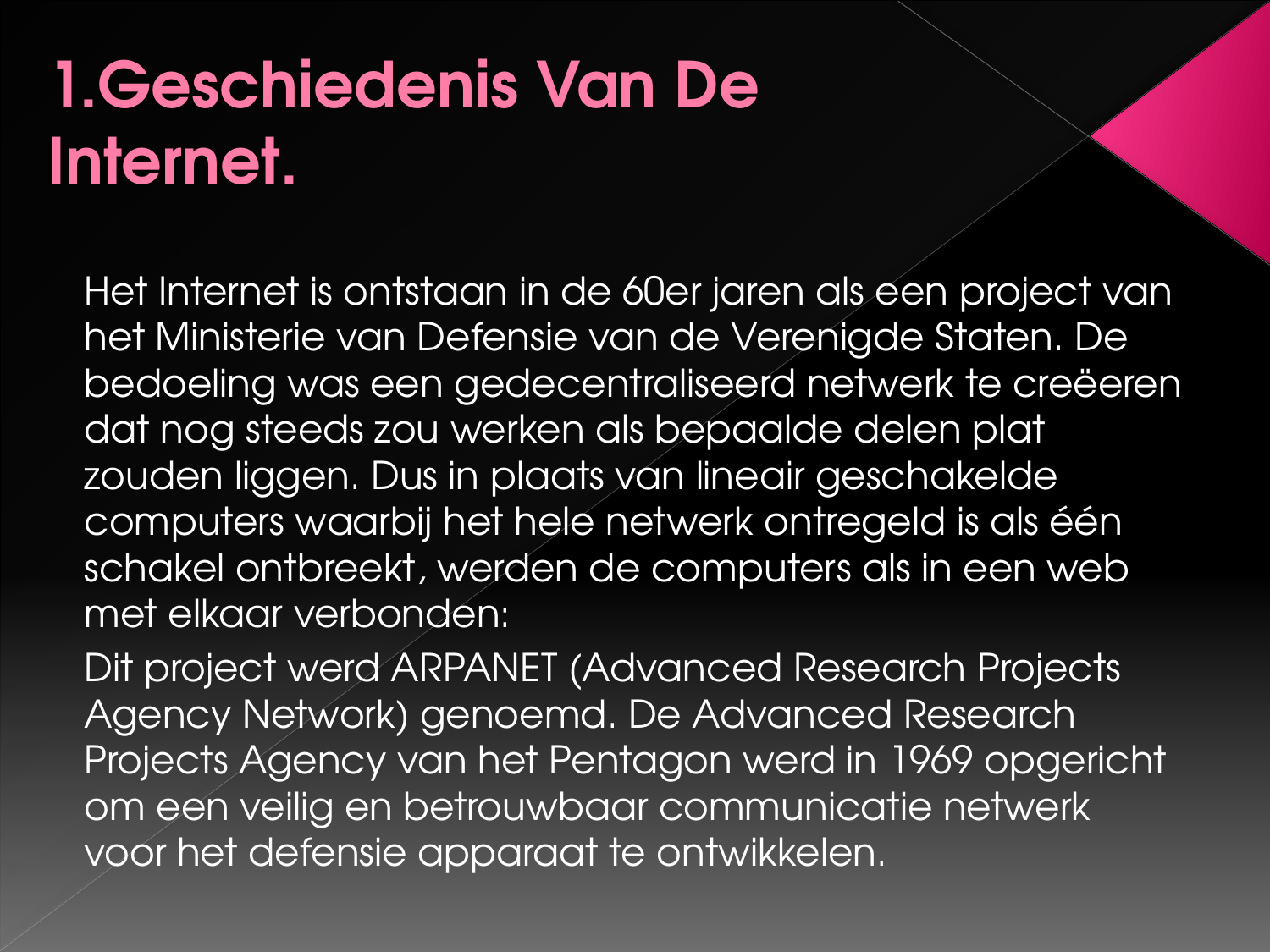

# 1.Geschiedenis Van De Internet.

Het Internet is ontstaan in de 60er jaren als een project van het Ministerie van Defensie van de Verenigde Staten. De bedoeling was een gedecentraliseerd netwerk te creëeren dat nog steeds zou werken als bepaalde delen plat zouden liggen. Dus in plaats van lineair geschakelde computers waarbij het hele netwerk ontregeld is als één schakel ontbreekt, werden de computers als in een web met elkaar verbonden:
Dit project werd ARPANET (Advanced Research Projects Agency Network) genoemd. De Advanced Research Projects Agency van het Pentagon werd in 1969 opgericht om een veilig en betrouwbaar communicatie netwerk voor het defensie apparaat te ontwikkelen.